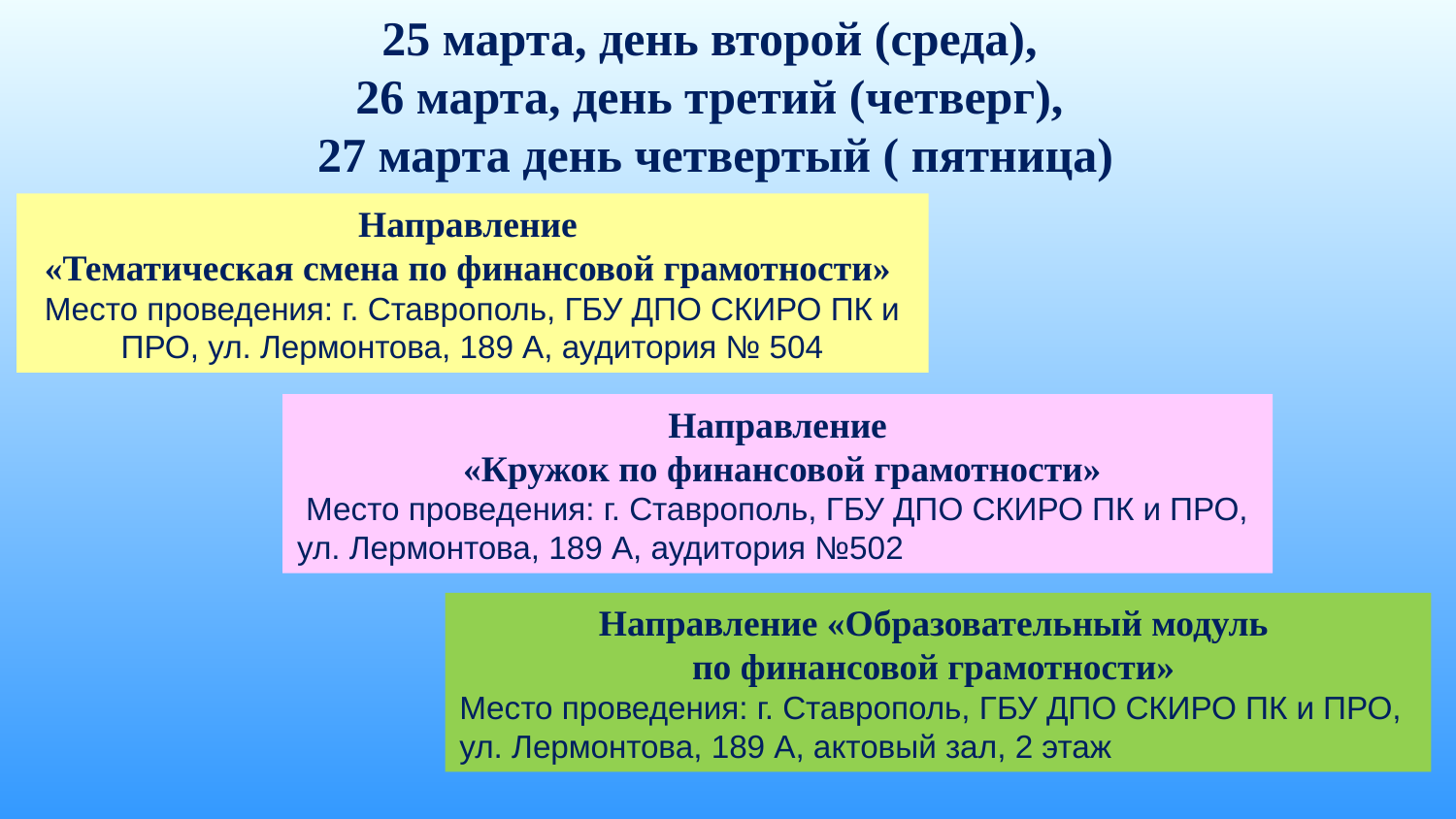

25 марта, день второй (среда),
26 марта, день третий (четверг),
27 марта день четвертый ( пятница)
Направление
«Тематическая смена по финансовой грамотности»
Место проведения: г. Ставрополь, ГБУ ДПО СКИРО ПК и ПРО, ул. Лермонтова, 189 А, аудитория № 504
Направление
 «Кружок по финансовой грамотности»
 Место проведения: г. Ставрополь, ГБУ ДПО СКИРО ПК и ПРО,
ул. Лермонтова, 189 А, аудитория №502
Направление «Образовательный модуль
по финансовой грамотности»
Место проведения: г. Ставрополь, ГБУ ДПО СКИРО ПК и ПРО, ул. Лермонтова, 189 А, актовый зал, 2 этаж